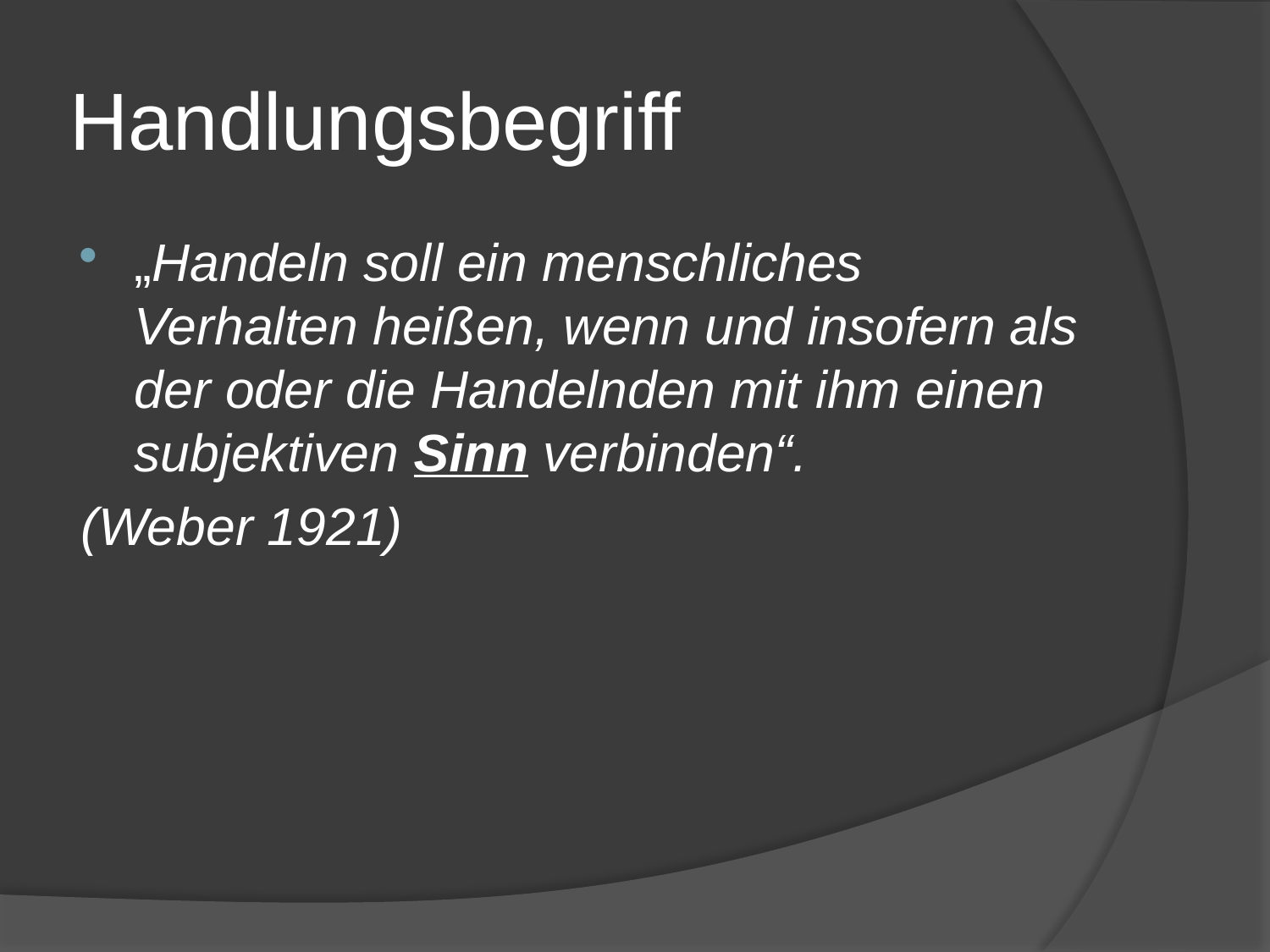

# Handlungsbegriff
„Handeln soll ein menschliches Verhalten heißen, wenn und insofern als der oder die Handelnden mit ihm einen subjektiven Sinn verbinden“.
(Weber 1921)